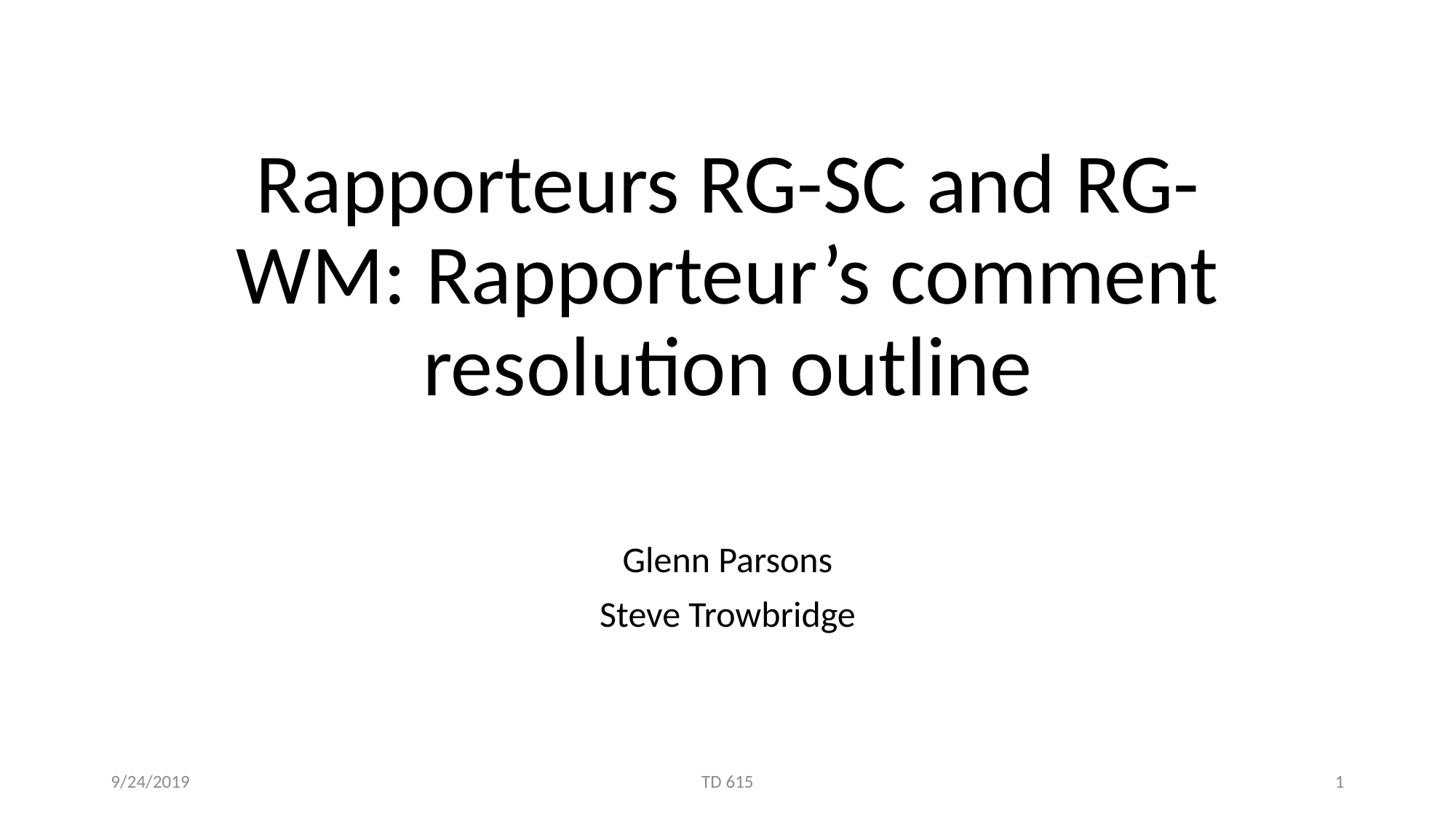

# Rapporteurs RG-SC and RG-WM: Rapporteur’s comment resolution outline
Glenn Parsons
Steve Trowbridge
9/24/2019
TD 615
1